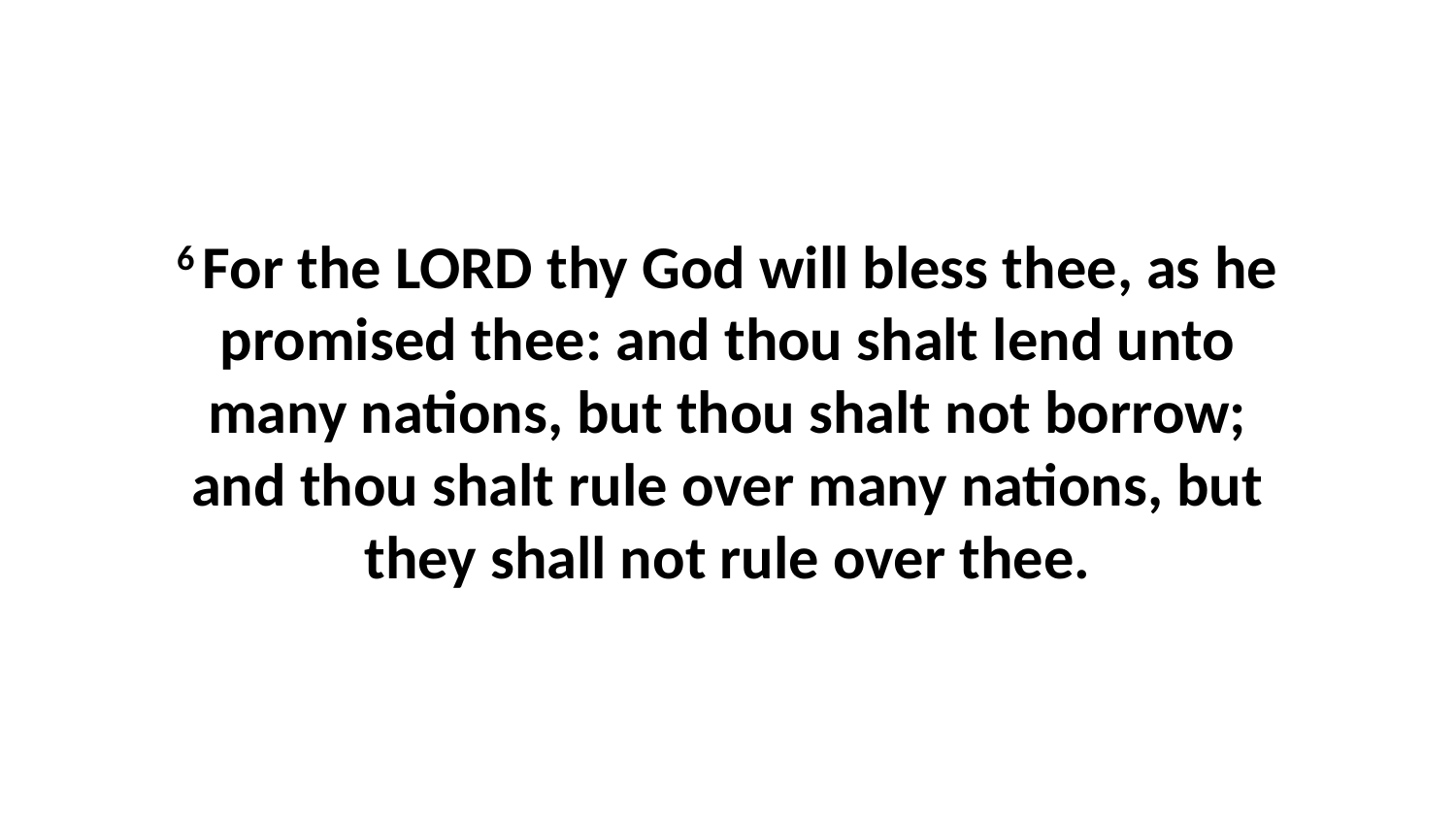

6 For the LORD thy God will bless thee, as he promised thee: and thou shalt lend unto many nations, but thou shalt not borrow; and thou shalt rule over many nations, but they shall not rule over thee.